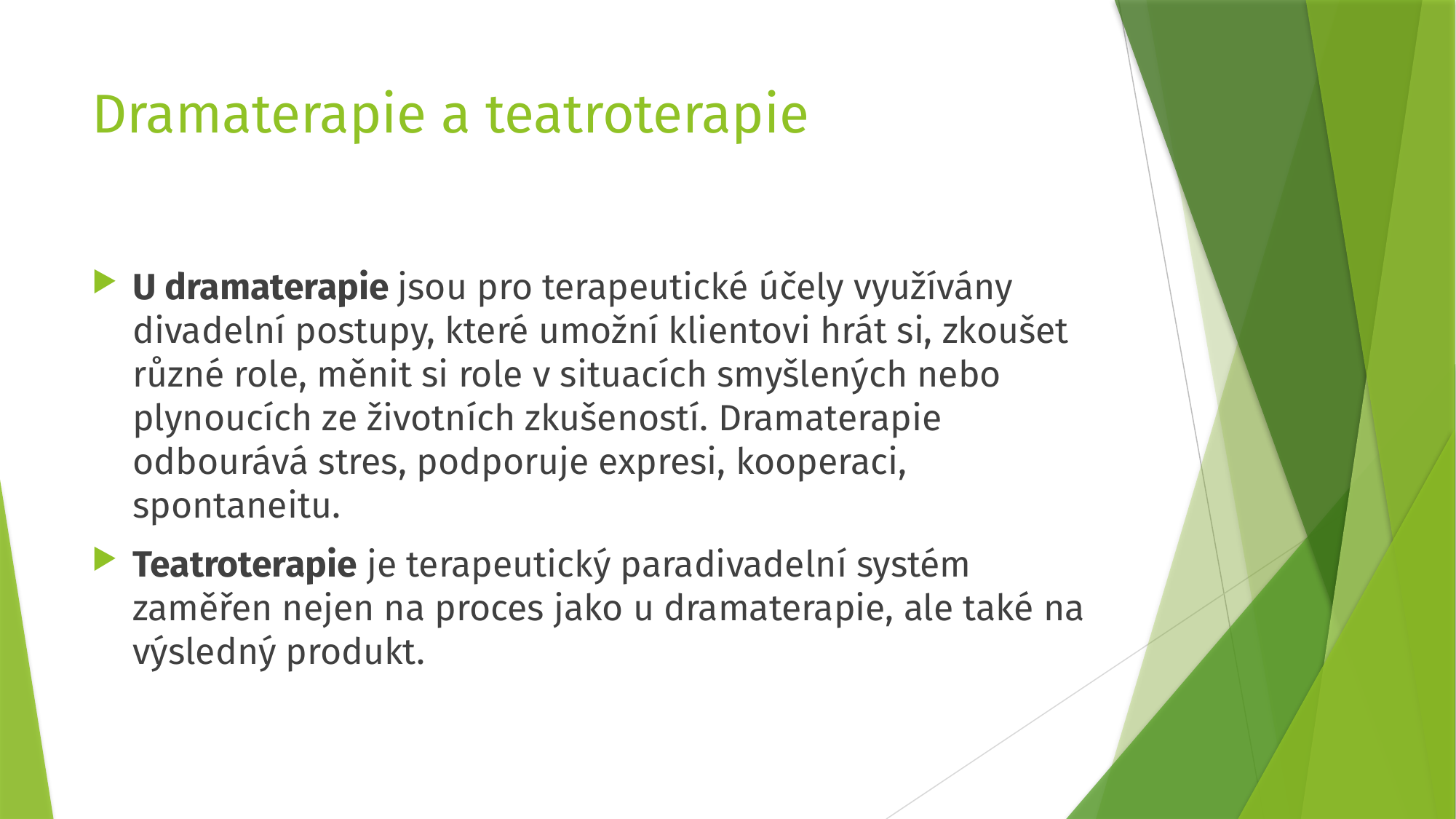

# Dramaterapie a teatroterapie
U dramaterapie jsou pro terapeutické účely využívány divadelní postupy, které umožní klientovi hrát si, zkoušet různé role, měnit si role v situacích smyšlených nebo plynoucích ze životních zkušeností. Dramaterapie odbourává stres, podporuje expresi, kooperaci, spontaneitu.
Teatroterapie je terapeutický paradivadelní systém zaměřen nejen na proces jako u dramaterapie, ale také na výsledný produkt.